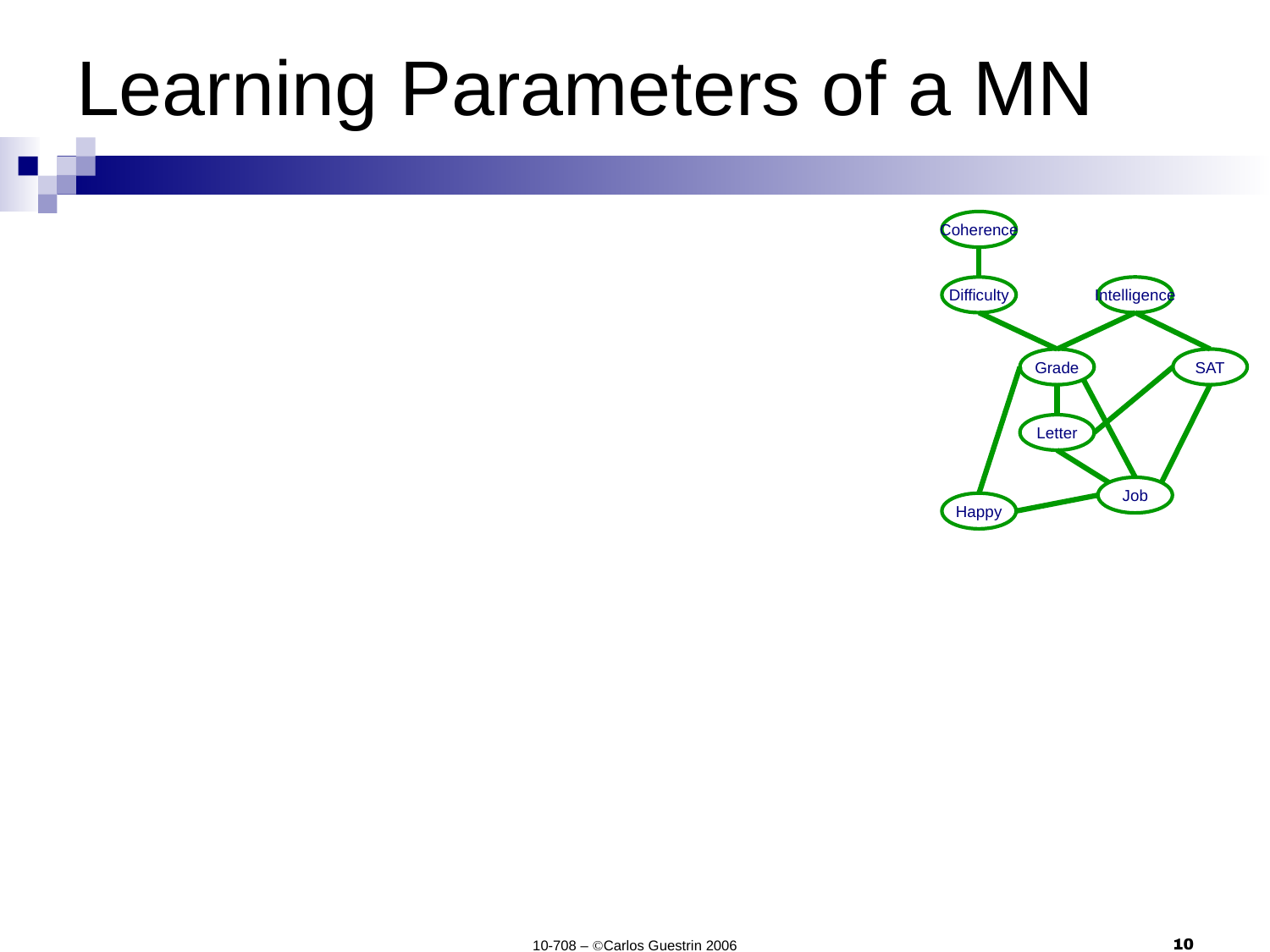

# Learning Parameters of a MN

Coherence
Difficulty
Intelligence
Grade
SAT
Letter
Job
Happy
10
10-708 – ©Carlos Guestrin 2006